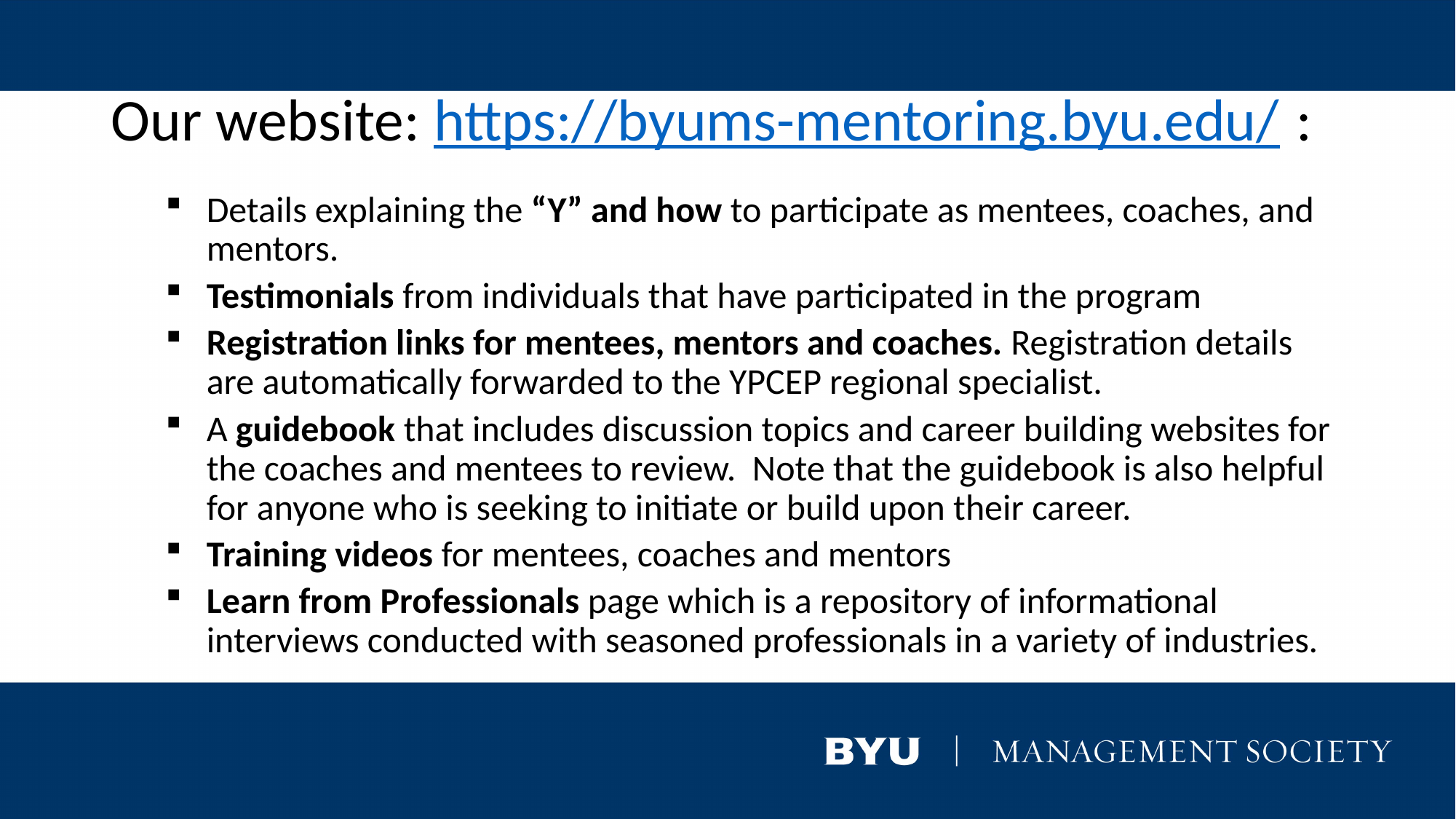

# Our website: https://byums-mentoring.byu.edu/ :
Details explaining the “Y” and how to participate as mentees, coaches, and mentors.
Testimonials from individuals that have participated in the program
Registration links for mentees, mentors and coaches. Registration details are automatically forwarded to the YPCEP regional specialist.
A guidebook that includes discussion topics and career building websites for the coaches and mentees to review.  Note that the guidebook is also helpful for anyone who is seeking to initiate or build upon their career.
Training videos for mentees, coaches and mentors
Learn from Professionals page which is a repository of informational interviews conducted with seasoned professionals in a variety of industries.